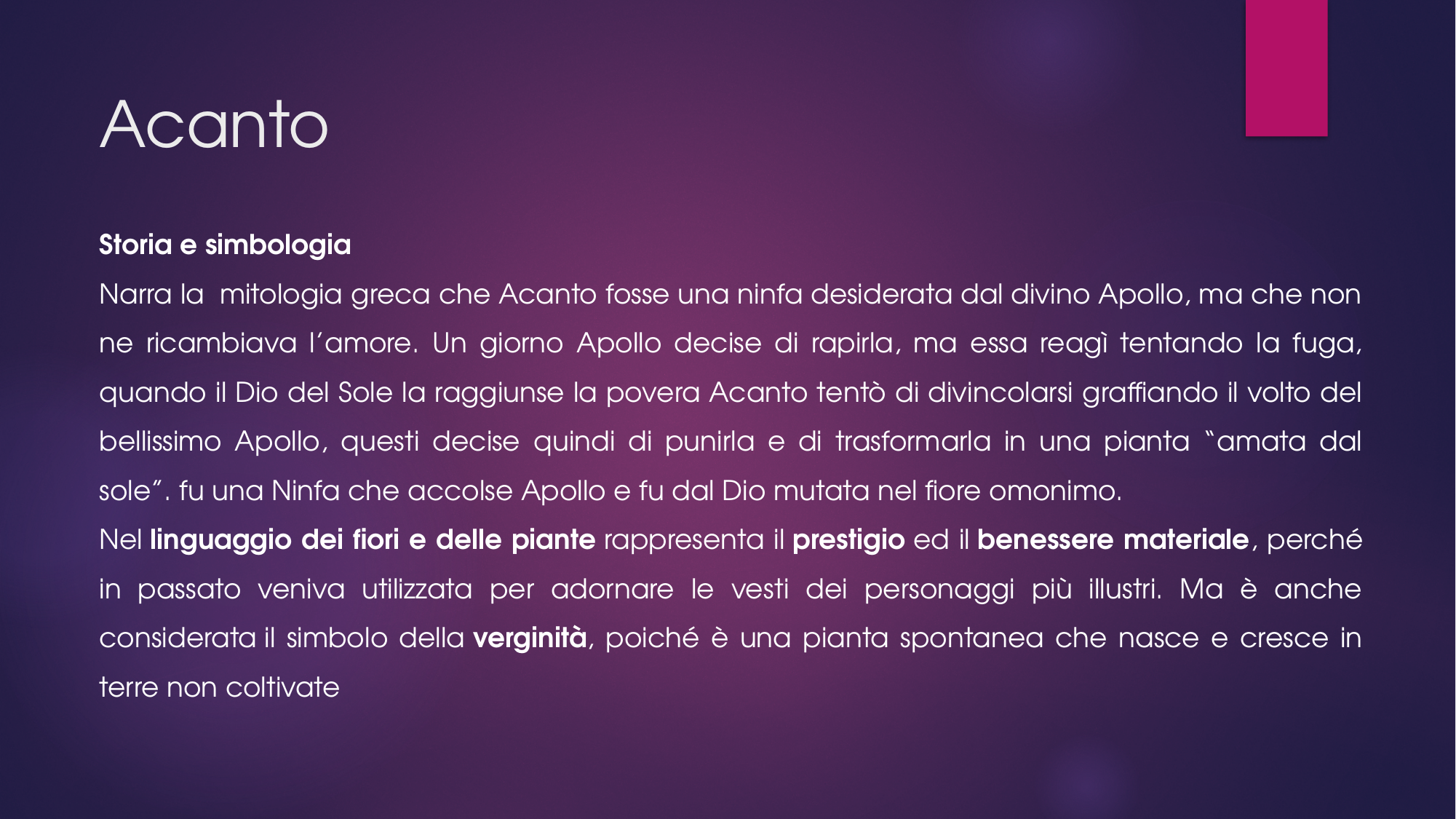

# Acanto
Storia e simbologia
Narra la  mitologia greca che Acanto fosse una ninfa desiderata dal divino Apollo, ma che non ne ricambiava l’amore. Un giorno Apollo decise di rapirla, ma essa reagì tentando la fuga, quando il Dio del Sole la raggiunse la povera Acanto tentò di divincolarsi graffiando il volto del bellissimo Apollo, questi decise quindi di punirla e di trasformarla in una pianta “amata dal sole”. fu una Ninfa che accolse Apollo e fu dal Dio mutata nel fiore omonimo.
Nel linguaggio dei fiori e delle piante rappresenta il prestigio ed il benessere materiale, perché in passato veniva utilizzata per adornare le vesti dei personaggi più illustri. Ma è anche considerata il simbolo della verginità, poiché è una pianta spontanea che nasce e cresce in terre non coltivate